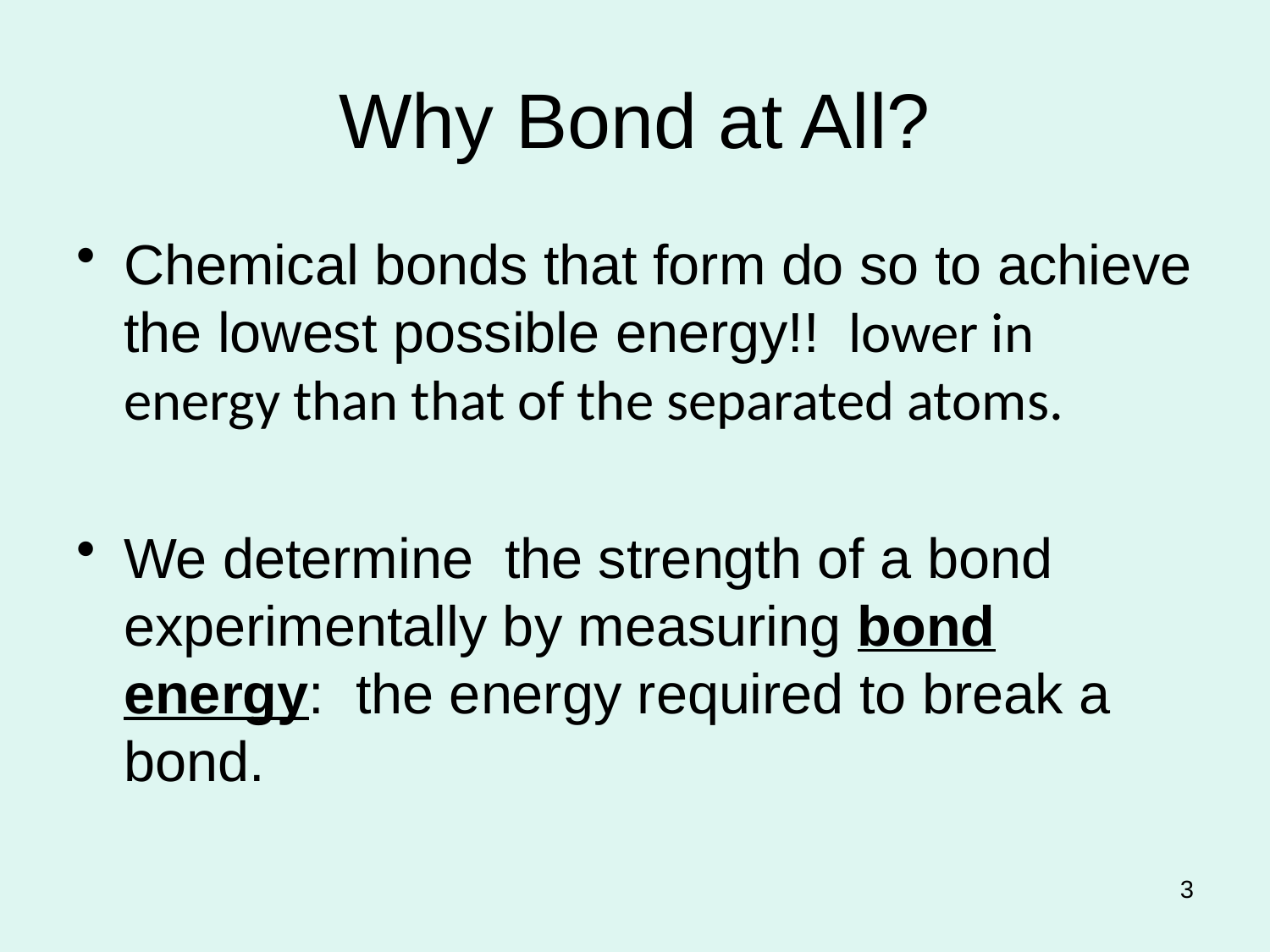

# Why Bond at All?
Chemical bonds that form do so to achieve the lowest possible energy!!  lower in energy than that of the separated atoms.

We determine  the strength of a bond experimentally by measuring bond energy:  the energy required to break a bond.

3